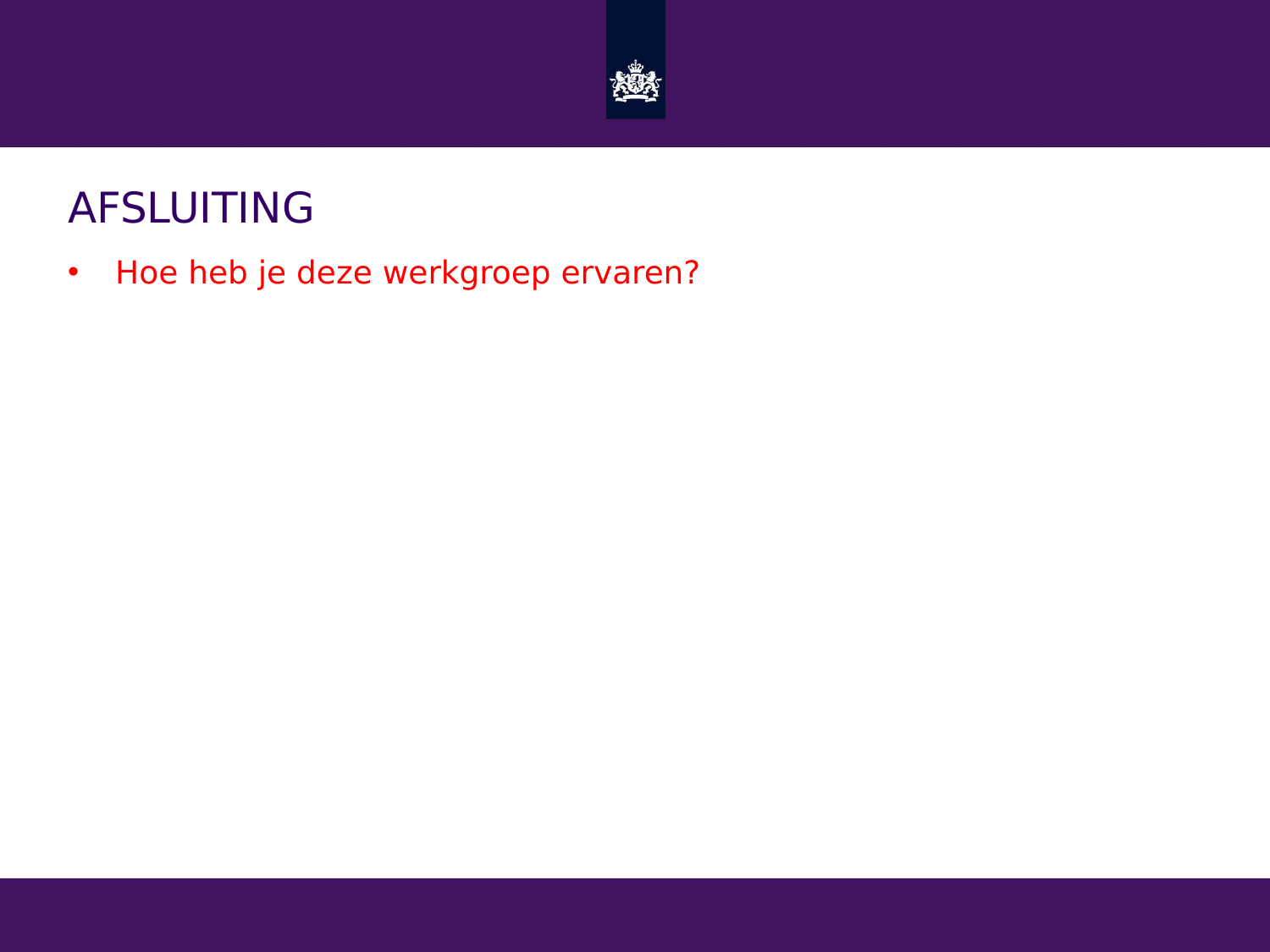

# afsluiting
Hoe heb je deze werkgroep ervaren?